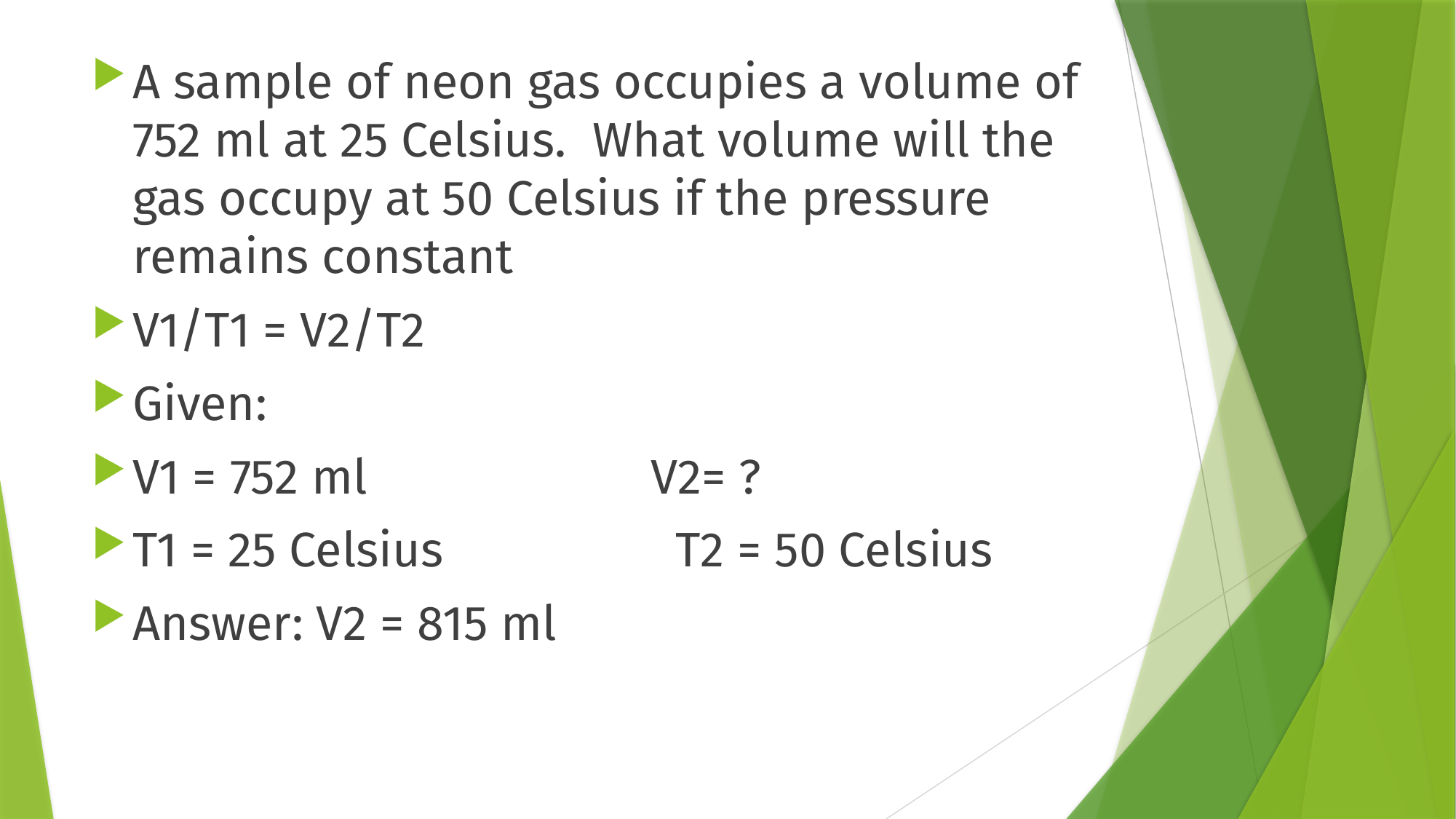

A sample of neon gas occupies a volume of 752 ml at 25 Celsius.  What volume will the gas occupy at 50 Celsius if the pressure remains constant
V1/T1 = V2/T2
Given:
V1 = 752 ml                      V2= ?
T1 = 25 Celsius                  T2 = 50 Celsius
Answer: V2 = 815 ml
#